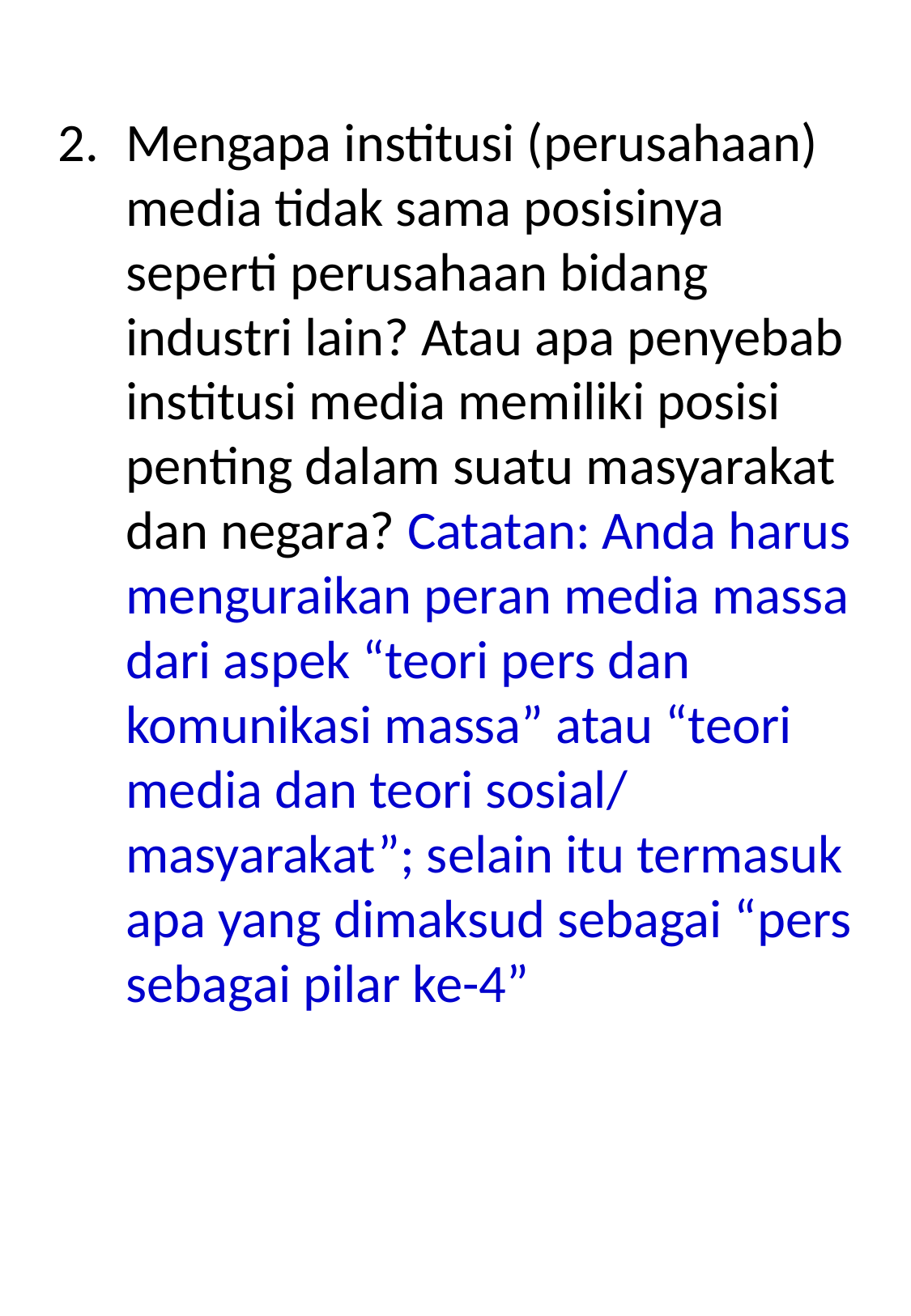

Mengapa institusi (perusahaan) media tidak sama posisinya seperti perusahaan bidang industri lain? Atau apa penyebab institusi media memiliki posisi penting dalam suatu masyarakat dan negara? Catatan: Anda harus menguraikan peran media massa dari aspek “teori pers dan komunikasi massa” atau “teori media dan teori sosial/ masyarakat”; selain itu termasuk apa yang dimaksud sebagai “pers sebagai pilar ke-4”